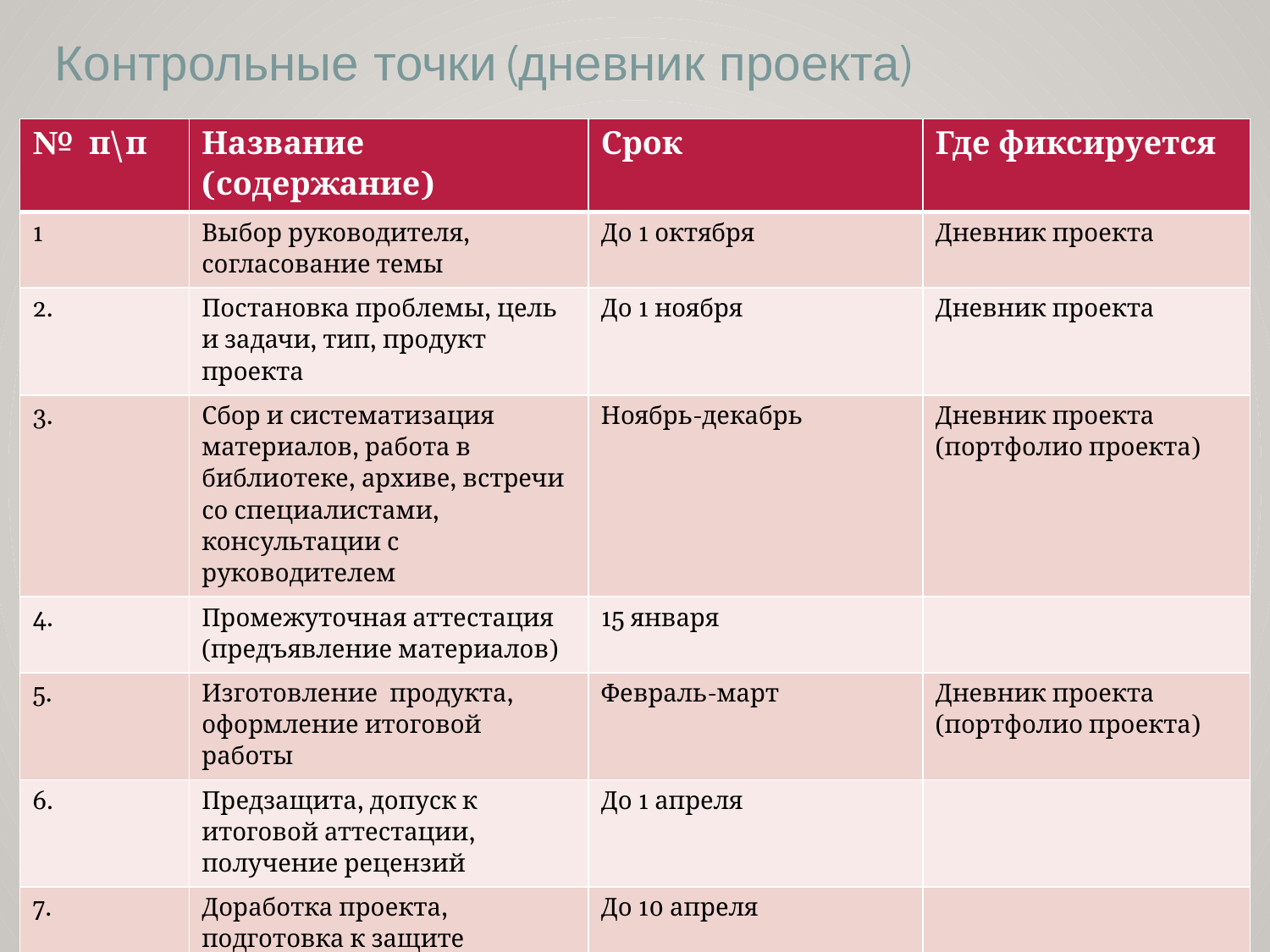

# Контрольные точки (дневник проекта)
| № п\п | Название (содержание) | Срок | Где фиксируется |
| --- | --- | --- | --- |
| 1 | Выбор руководителя, согласование темы | До 1 октября | Дневник проекта |
| 2. | Постановка проблемы, цель и задачи, тип, продукт проекта | До 1 ноября | Дневник проекта |
| 3. | Сбор и систематизация материалов, работа в библиотеке, архиве, встречи со специалистами, консультации с руководителем | Ноябрь-декабрь | Дневник проекта (портфолио проекта) |
| 4. | Промежуточная аттестация (предъявление материалов) | 15 января |  |
| 5. | Изготовление продукта, оформление итоговой работы | Февраль-март | Дневник проекта (портфолио проекта) |
| 6. | Предзащита, допуск к итоговой аттестации, получение рецензий | До 1 апреля |  |
| 7. | Доработка проекта, подготовка к защите | До 10 апреля |  |
| 8. | Публичная защита проектов | 10-15 апреля |  |
| 9. | Оценка, самооценка , выступление на конференциях, сдача материалов в архив |  |  |